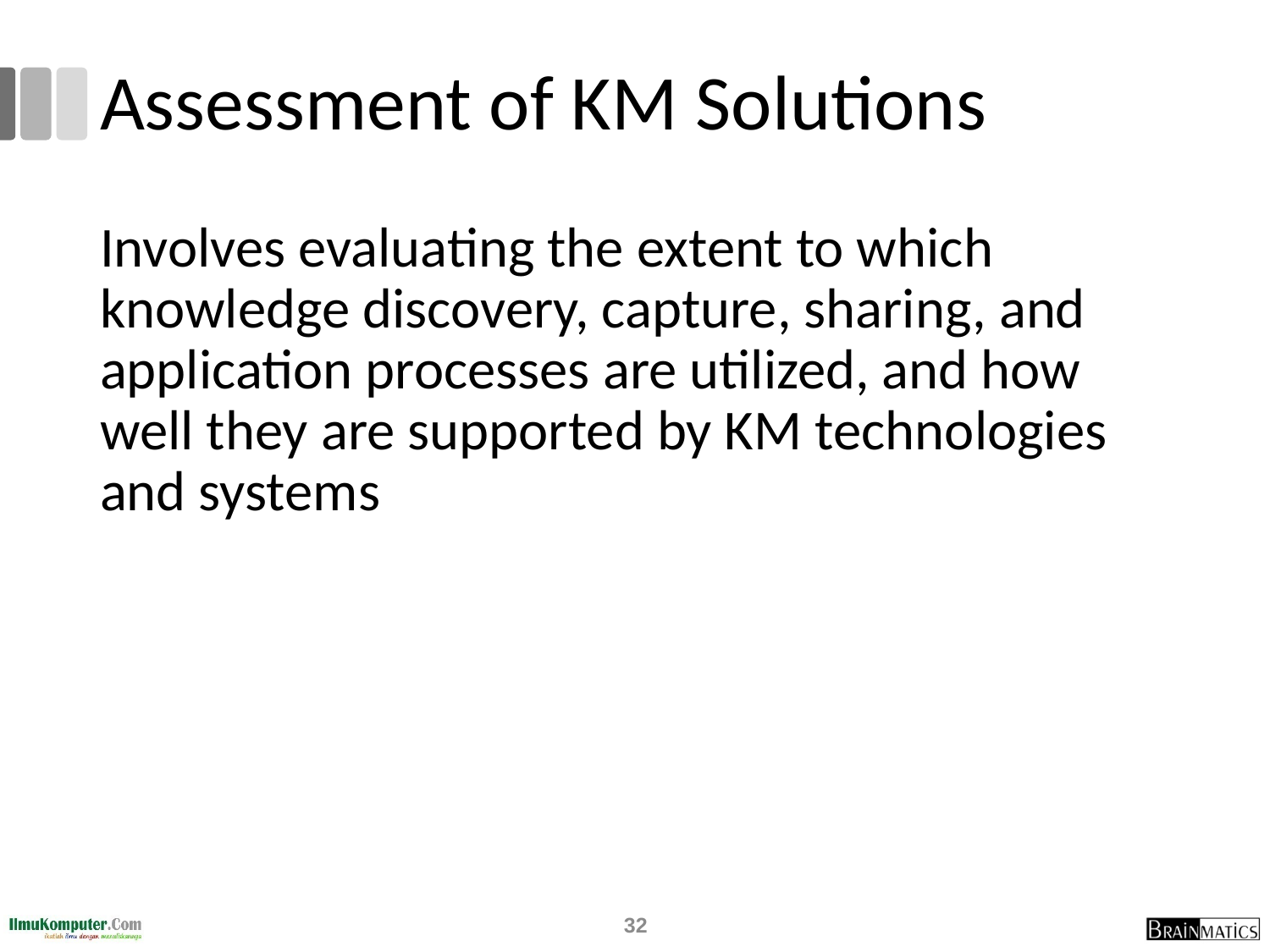

# Assessment of KM Solutions
Involves evaluating the extent to which knowledge discovery, capture, sharing, and application processes are utilized, and how well they are supported by KM technologies and systems

32